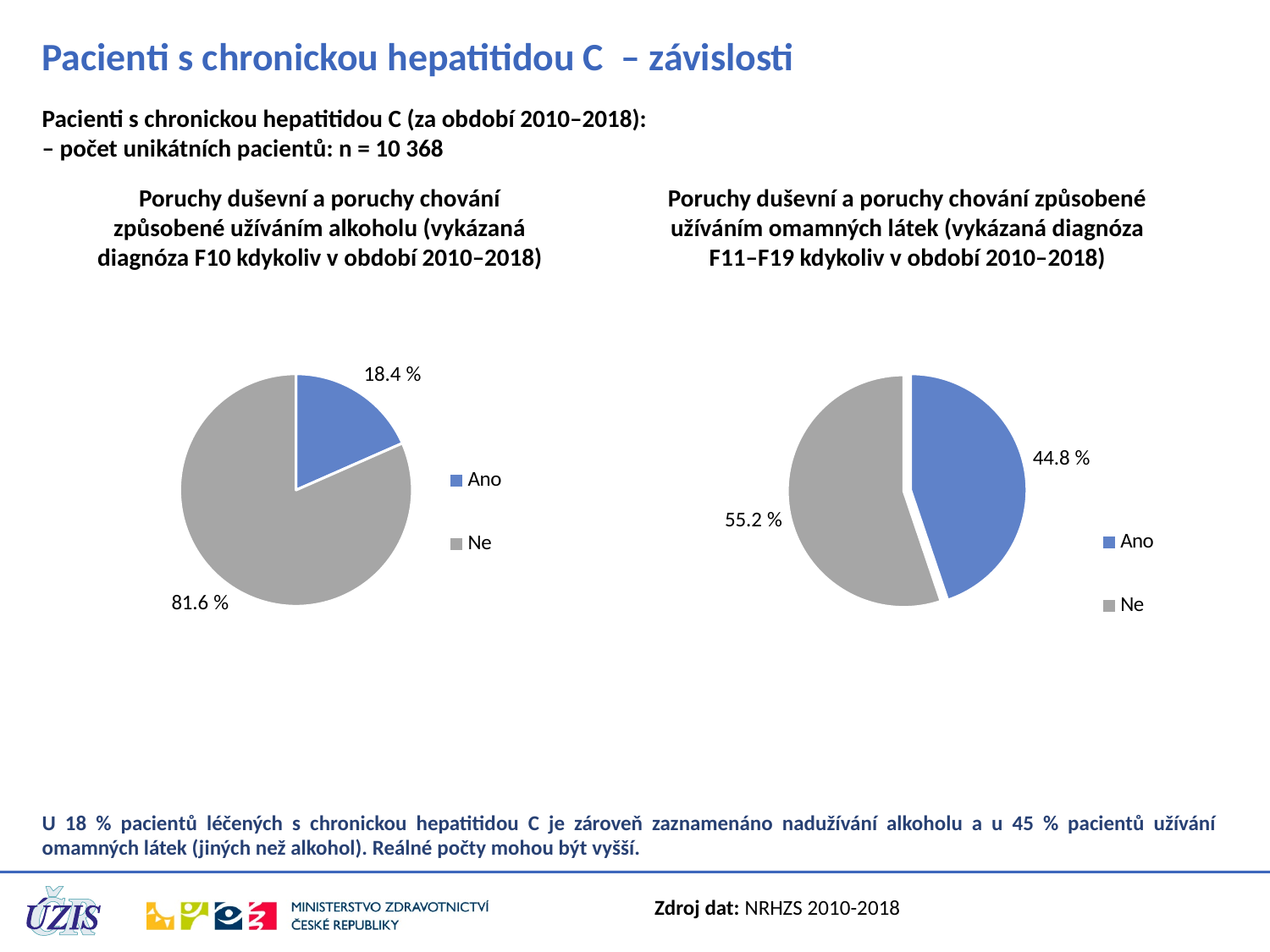

# Pacienti s chronickou hepatitidou C  – závislosti
Pacienti s chronickou hepatitidou C (za období 2010–2018):
– počet unikátních pacientů: n = 10 368
Poruchy duševní a poruchy chování způsobené užíváním alkoholu (vykázaná diagnóza F10 kdykoliv v období 2010–2018)
Poruchy duševní a poruchy chování způsobené užíváním omamných látek (vykázaná diagnóza F11–F19 kdykoliv v období 2010–2018)

### Chart

| Category | Podíl |
|---|---|
| Ano | 44.820601851851855 |
| Ne | 55.17939814814815 |

### Chart

| Category | Podíl |
|---|---|
| Ano | 18.40277777777778 |
| Ne | 81.59722222222221 |
U 18 % pacientů léčených s chronickou hepatitidou C je zároveň zaznamenáno nadužívání alkoholu a u 45 % pacientů užívání omamných látek (jiných než alkohol). Reálné počty mohou být vyšší.
Zdroj dat: NRHZS 2010-2018